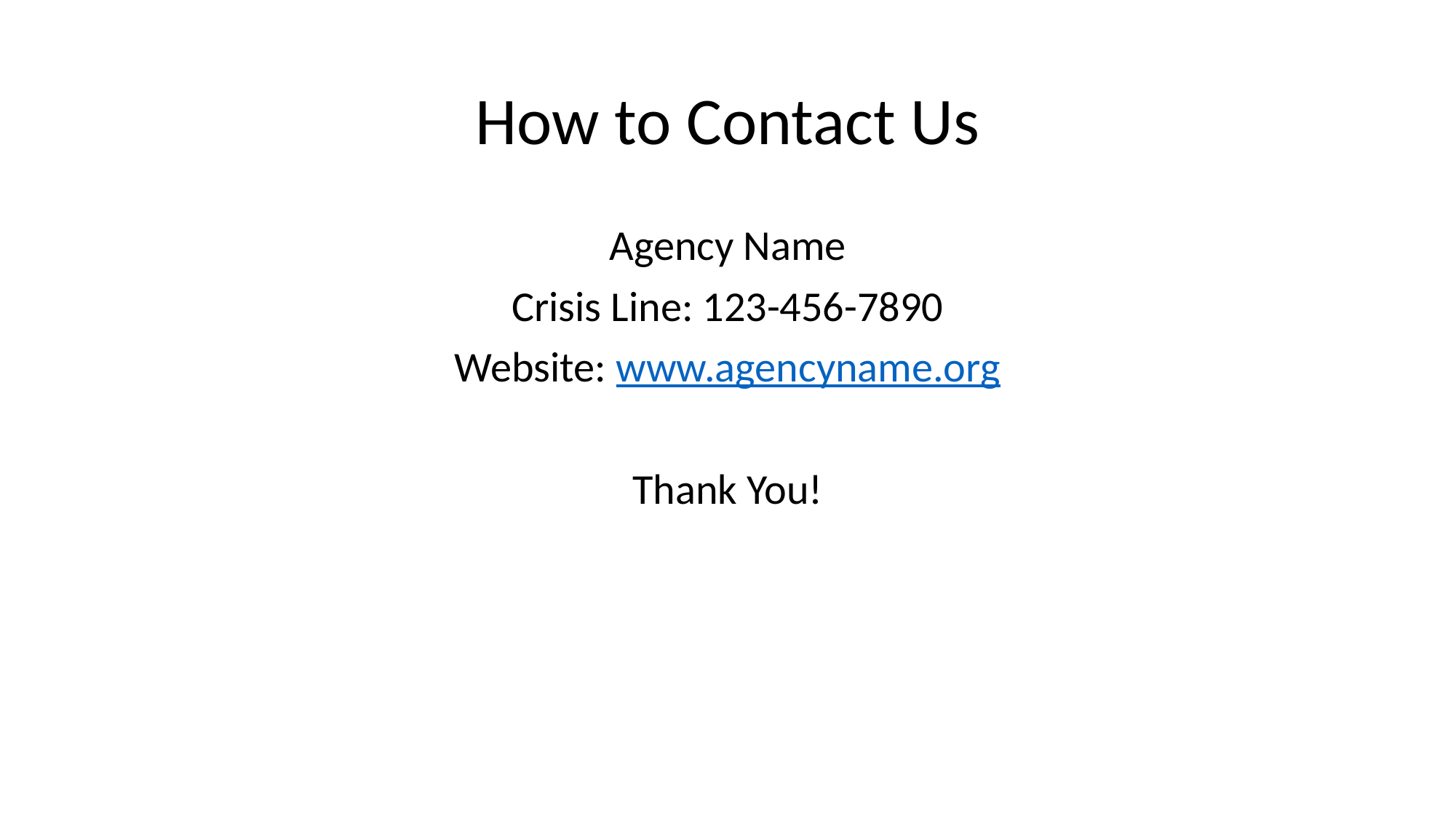

# How to Contact Us
Agency Name
Crisis Line: 123-456-7890
Website: www.agencyname.org

Thank You!